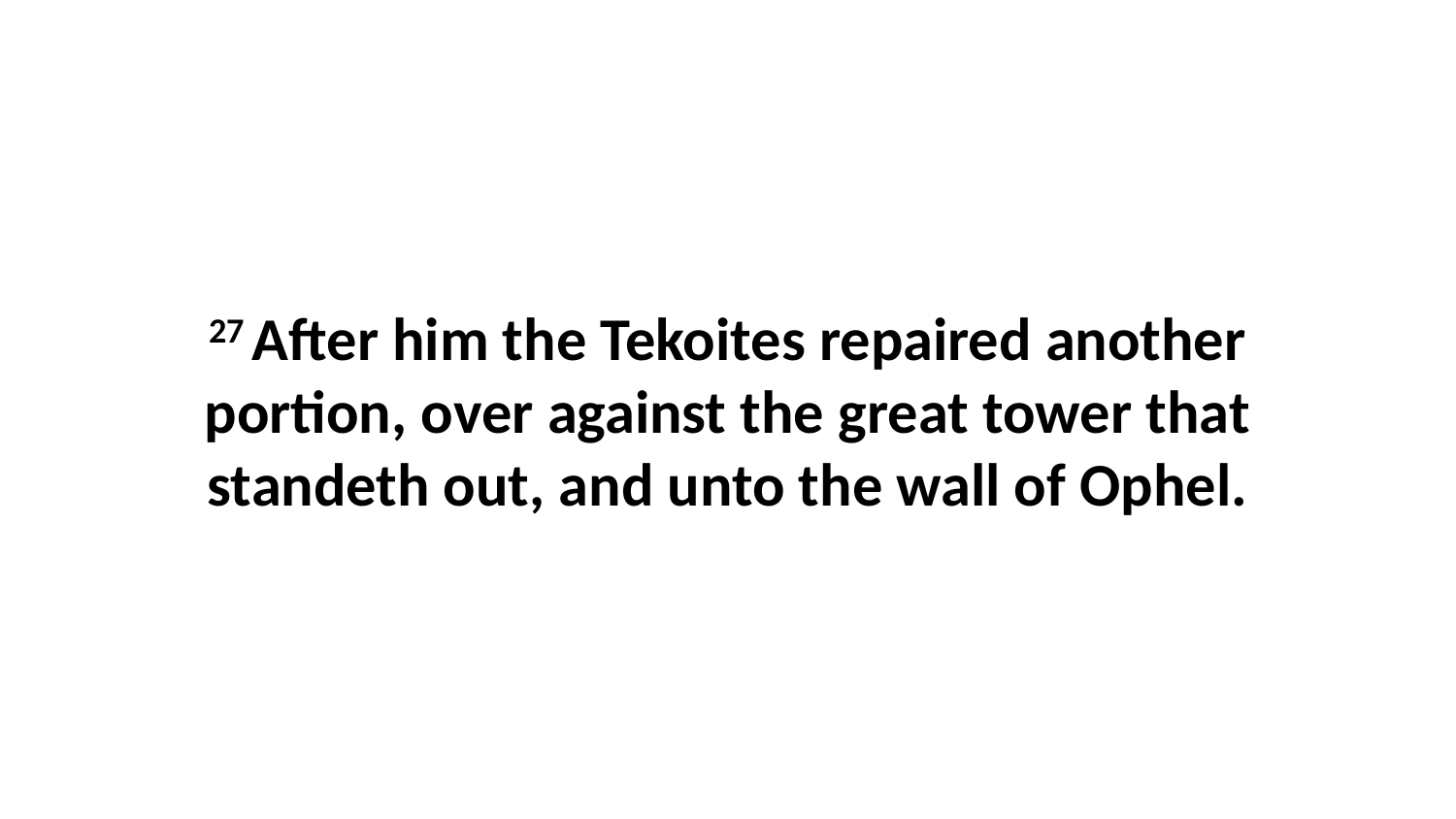

27 After him the Tekoites repaired another portion, over against the great tower that standeth out, and unto the wall of Ophel.